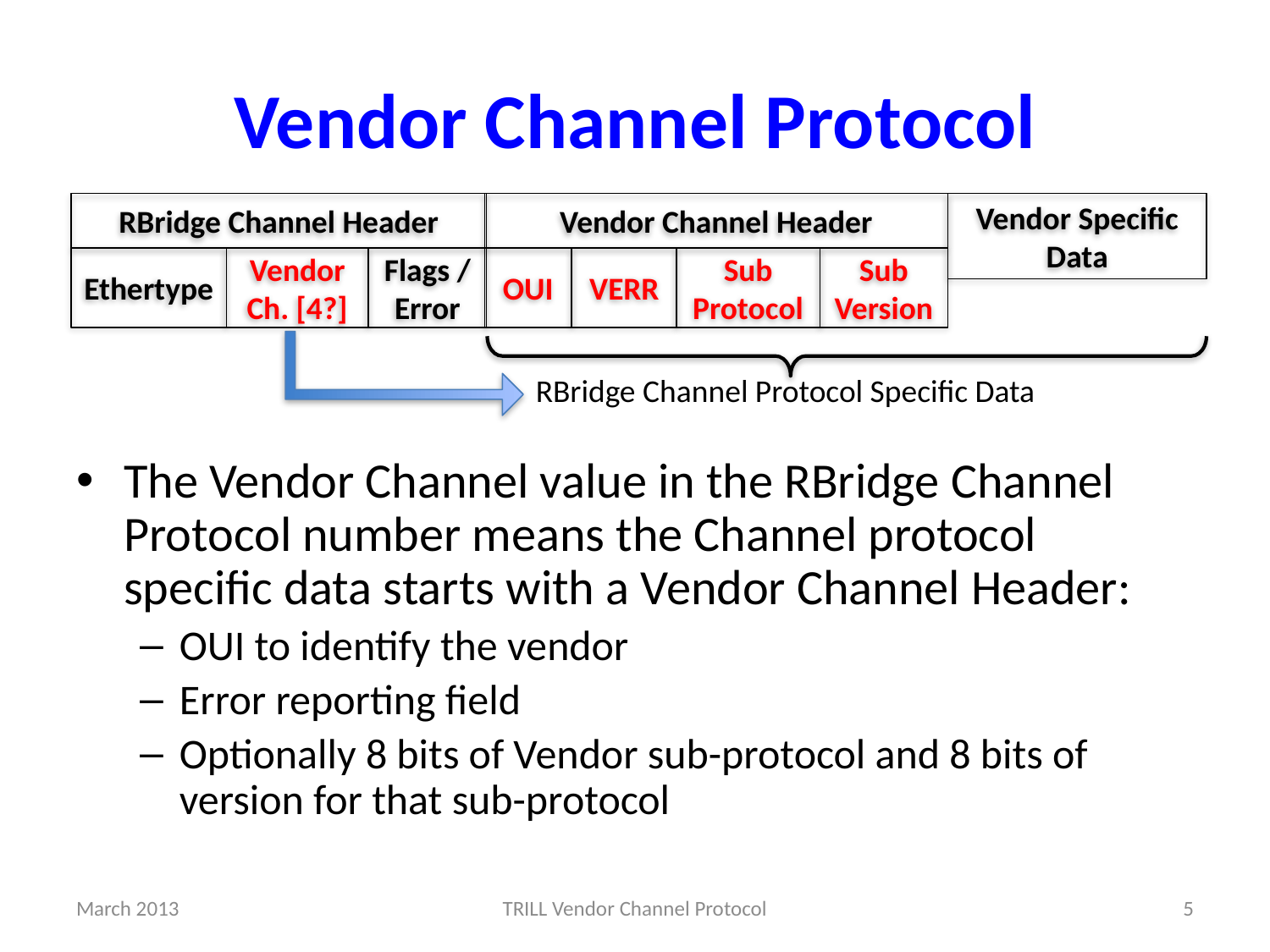

# Vendor Channel Protocol
RBridge Channel Header
Vendor Channel Header
Vendor Specific Data
Ethertype
Vendor
Ch. [4?]
Flags /Error
OUI
VERR
Sub Protocol
Sub Version

RBridge Channel Protocol Specific Data
The Vendor Channel value in the RBridge Channel Protocol number means the Channel protocol specific data starts with a Vendor Channel Header:
OUI to identify the vendor
Error reporting field
Optionally 8 bits of Vendor sub-protocol and 8 bits of version for that sub-protocol
March 2013
TRILL Vendor Channel Protocol
5